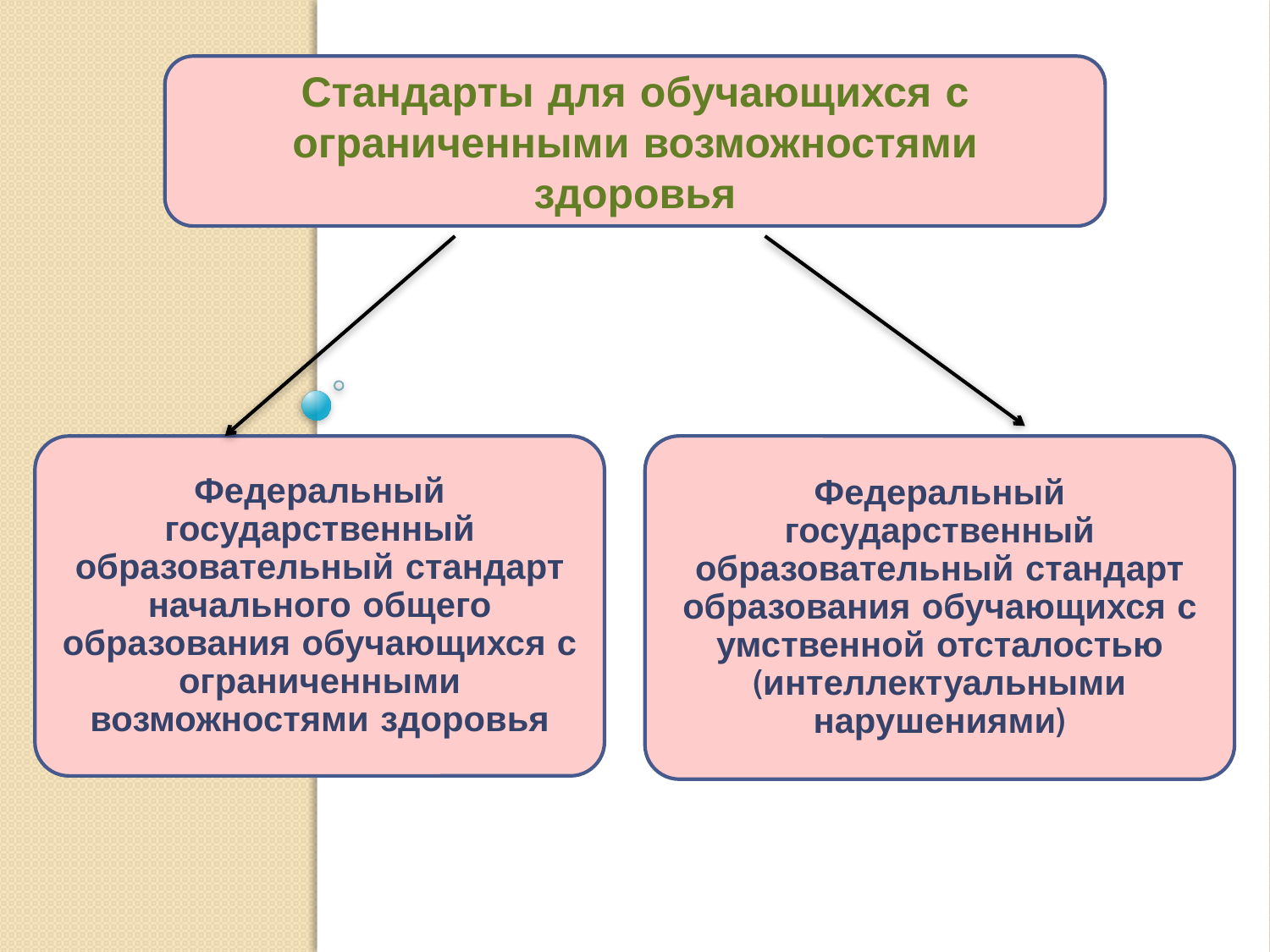

Стандарты для обучающихся с ограниченными возможностями здоровья

Федеральный государственный образовательный стандарт начального общего образования обучающихся с ограниченными возможностями здоровья
Федеральный государственный образовательный стандарт образования обучающихся с умственной отсталостью (интеллектуальными нарушениями)